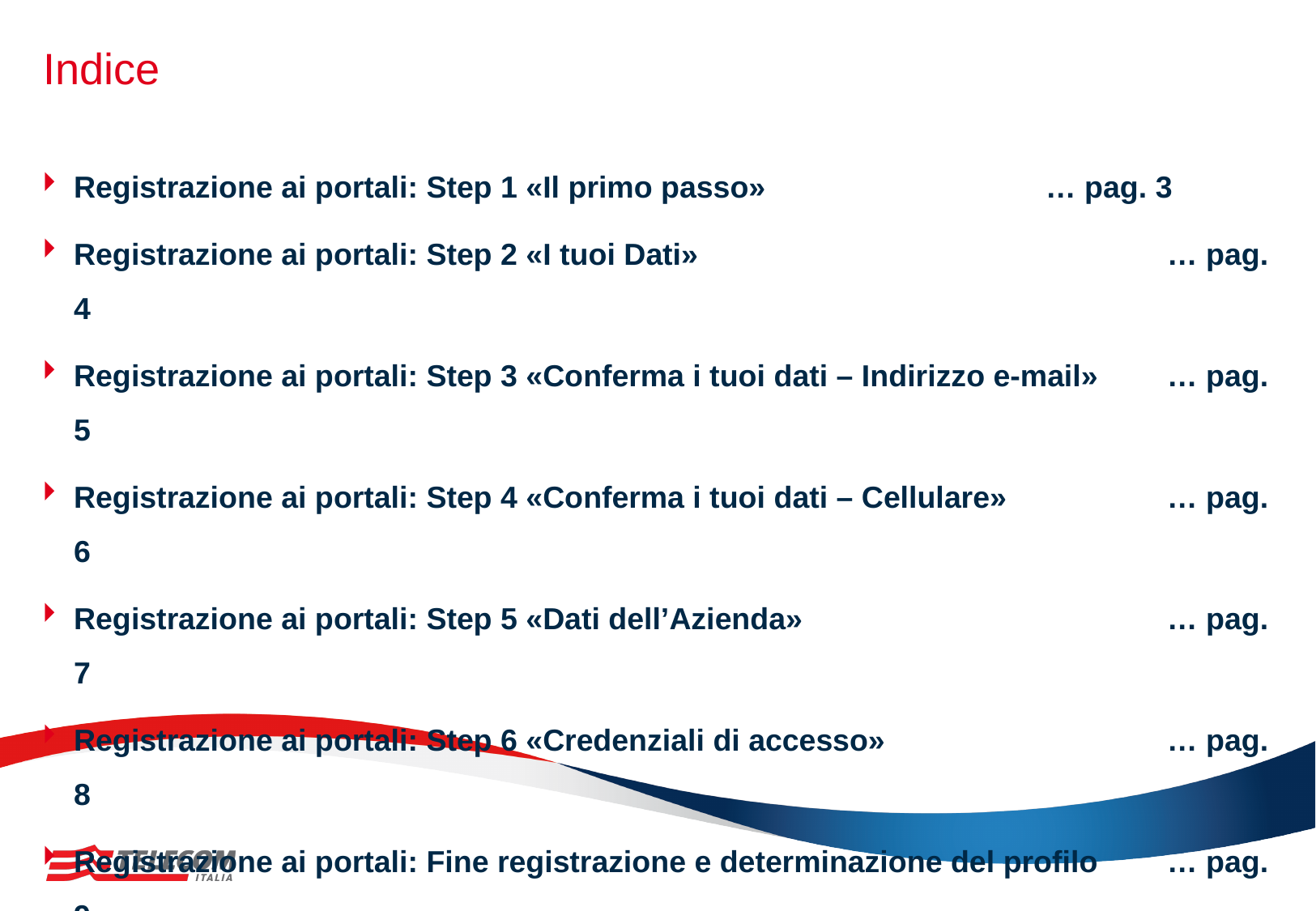

# Indice
Registrazione ai portali: Step 1 «Il primo passo»			… pag. 3
Registrazione ai portali: Step 2 «I tuoi Dati»				… pag. 4
Registrazione ai portali: Step 3 «Conferma i tuoi dati – Indirizzo e-mail»	… pag. 5
Registrazione ai portali: Step 4 «Conferma i tuoi dati – Cellulare»		… pag. 6
Registrazione ai portali: Step 5 «Dati dell’Azienda»			… pag. 7
Registrazione ai portali: Step 6 «Credenziali di accesso»			… pag. 8
Registrazione ai portali: Fine registrazione e determinazione del profilo	… pag. 9
Registrazione ai portali: E-mail di riepilogo				… pag.10